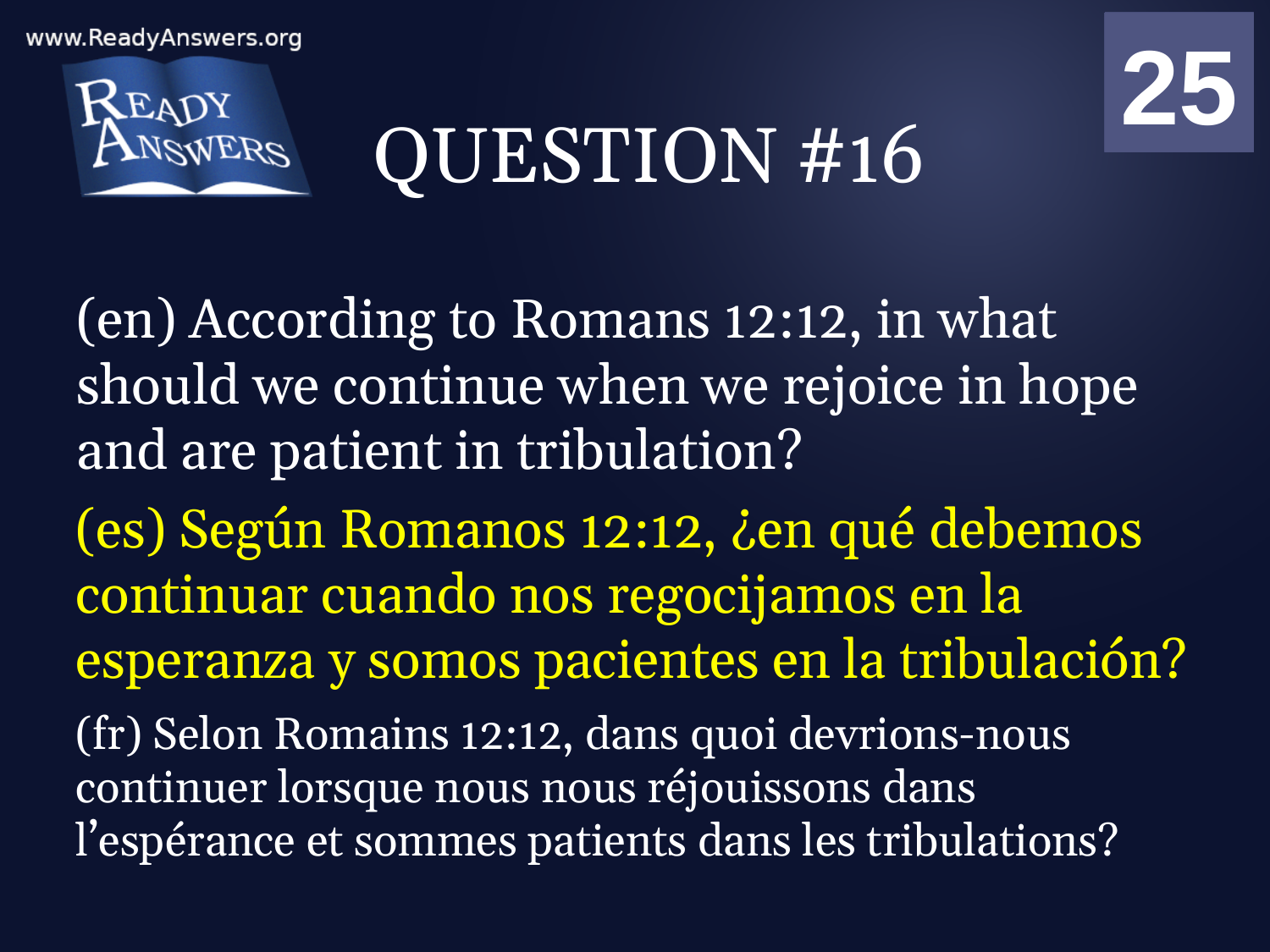

01
02
03
04
05
06
07
08
09
10
11
12
13
14
15
16
17
18
19
20
21
22
23
24
25
00
# QUESTION #16
(en) According to Romans 12:12, in what should we continue when we rejoice in hope and are patient in tribulation?
(es) Según Romanos 12:12, ¿en qué debemos continuar cuando nos regocijamos en la esperanza y somos pacientes en la tribulación?
(fr) Selon Romains 12:12, dans quoi devrions-nous continuer lorsque nous nous réjouissons dans l’espérance et sommes patients dans les tribulations?